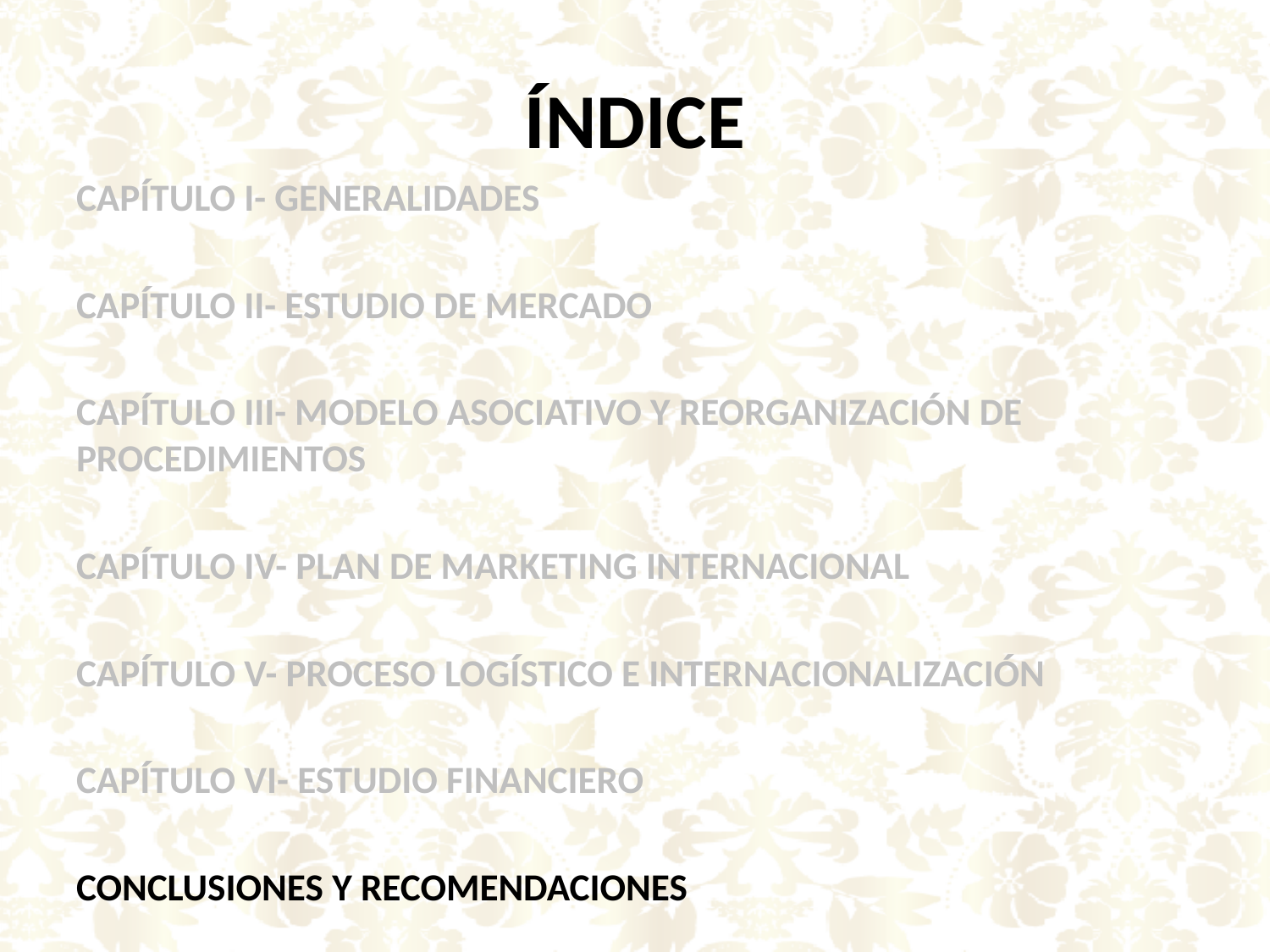

# ÍNDICE
Capítulo I- GENERALIDADES

Capítulo II- ESTUDIO DE MERCADO

Capítulo III- MODELO ASOCIATIVO Y REORGANIZACIÓN DE PROCEDIMIENTOS

Capítulo IV- PLAN DE MARKETING INTERNACIONAL

Capítulo V- PROCESO LOGÍSTICO E INTERNACIONALIZACIÓN

Capítulo VI- ESTUDIO FINANCIERO

CONCLUSIONES Y RECOMENDACIONES